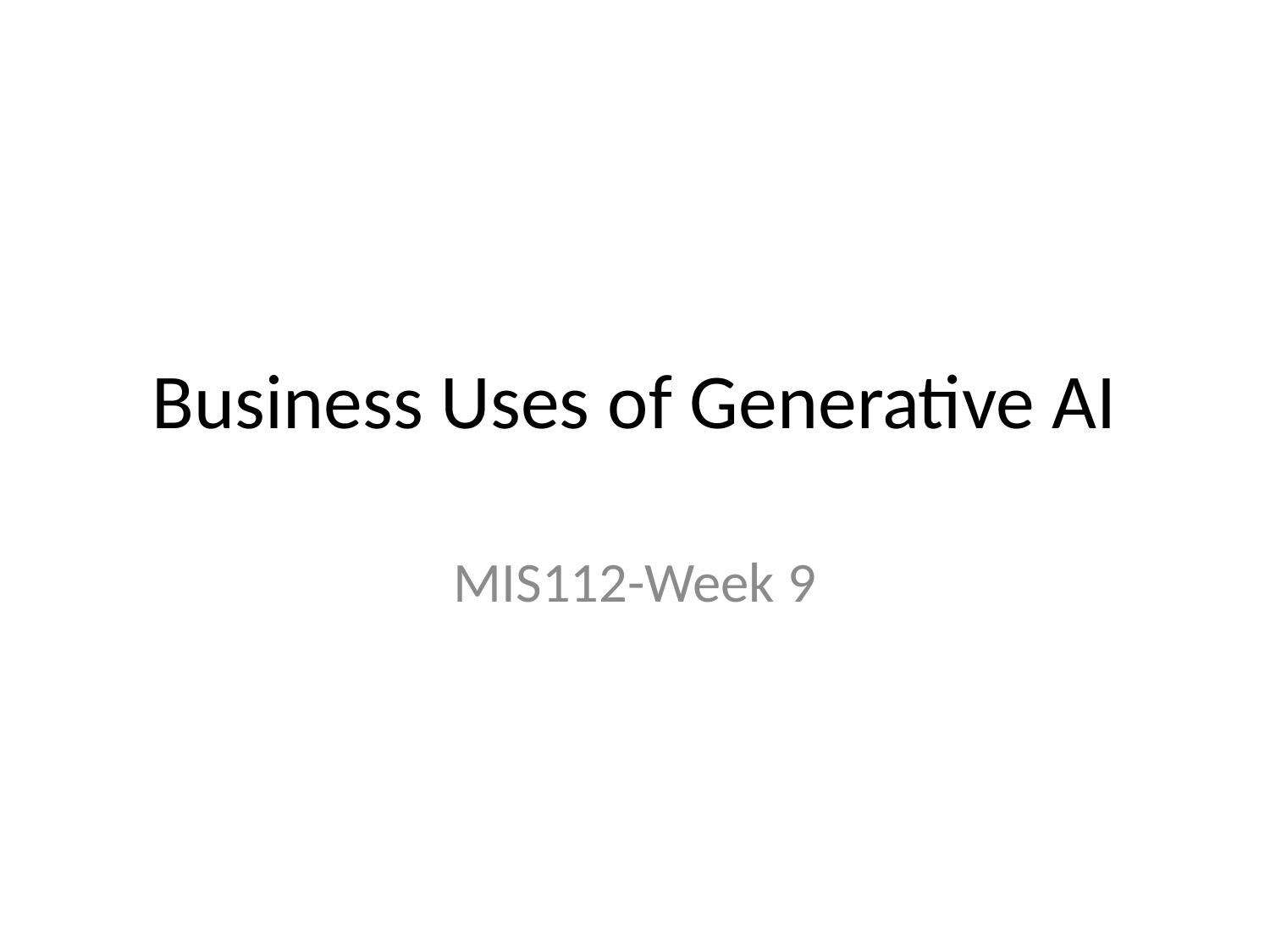

# Business Uses of Generative AI
MIS112-Week 9